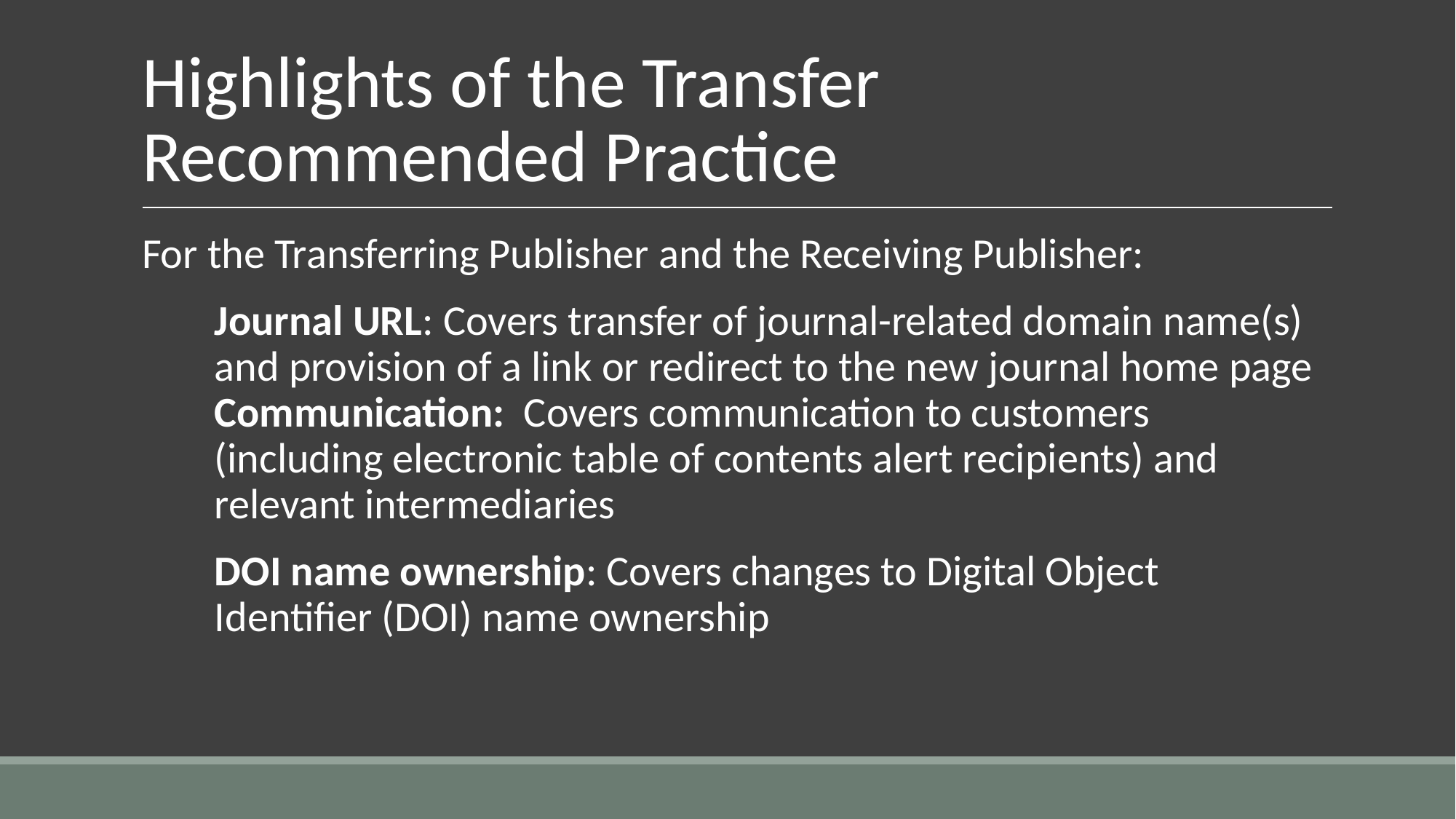

# Highlights of the Transfer Recommended Practice
For the Transferring Publisher and the Receiving Publisher:
Journal URL: Covers transfer of journal-related domain name(s) and provision of a link or redirect to the new journal home page Communication:  Covers communication to customers (including electronic table of contents alert recipients) and relevant intermediaries
DOI name ownership: Covers changes to Digital Object Identifier (DOI) name ownership